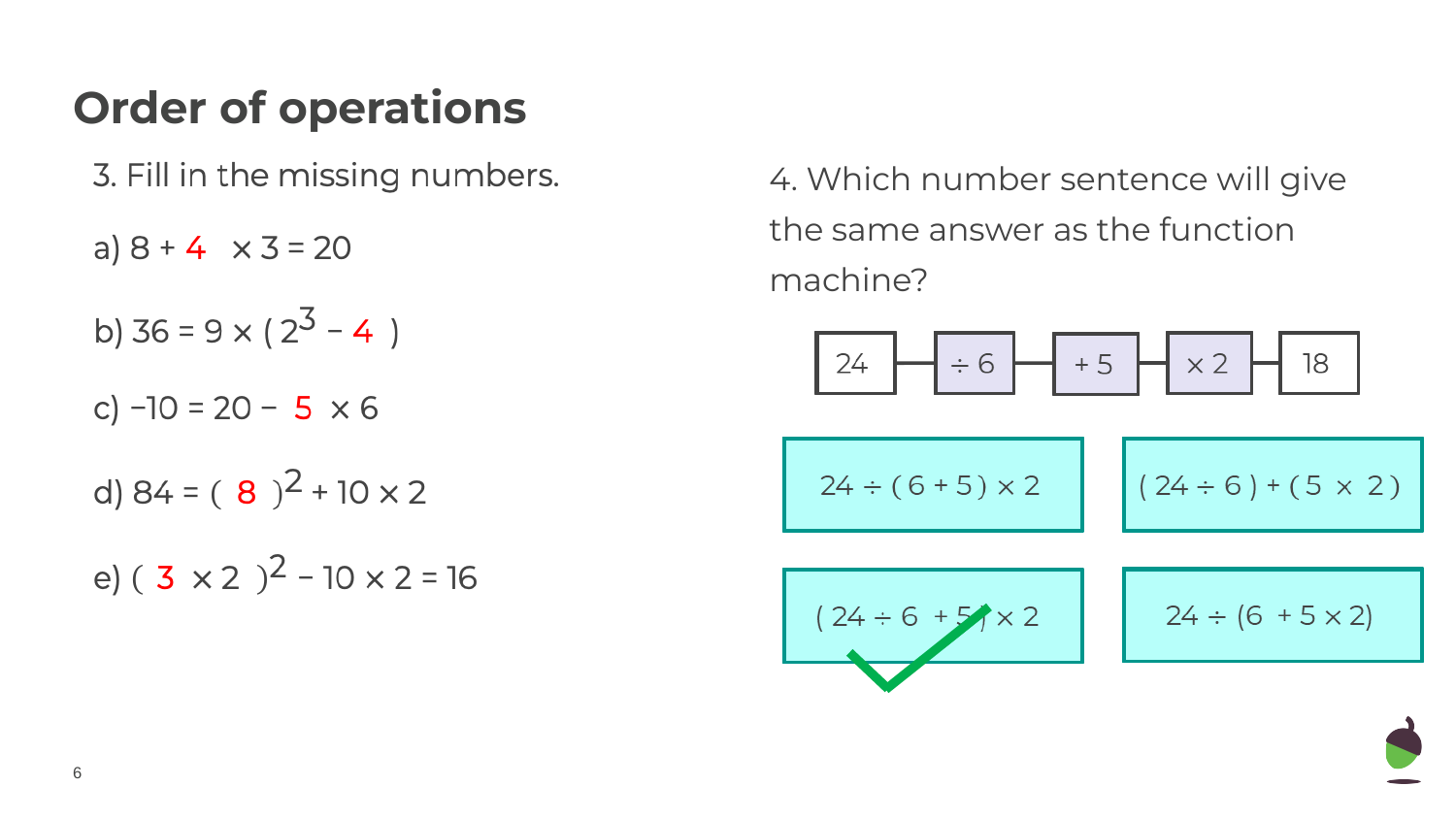

# Order of operations

4. Which number sentence will give the same answer as the function machine?

6